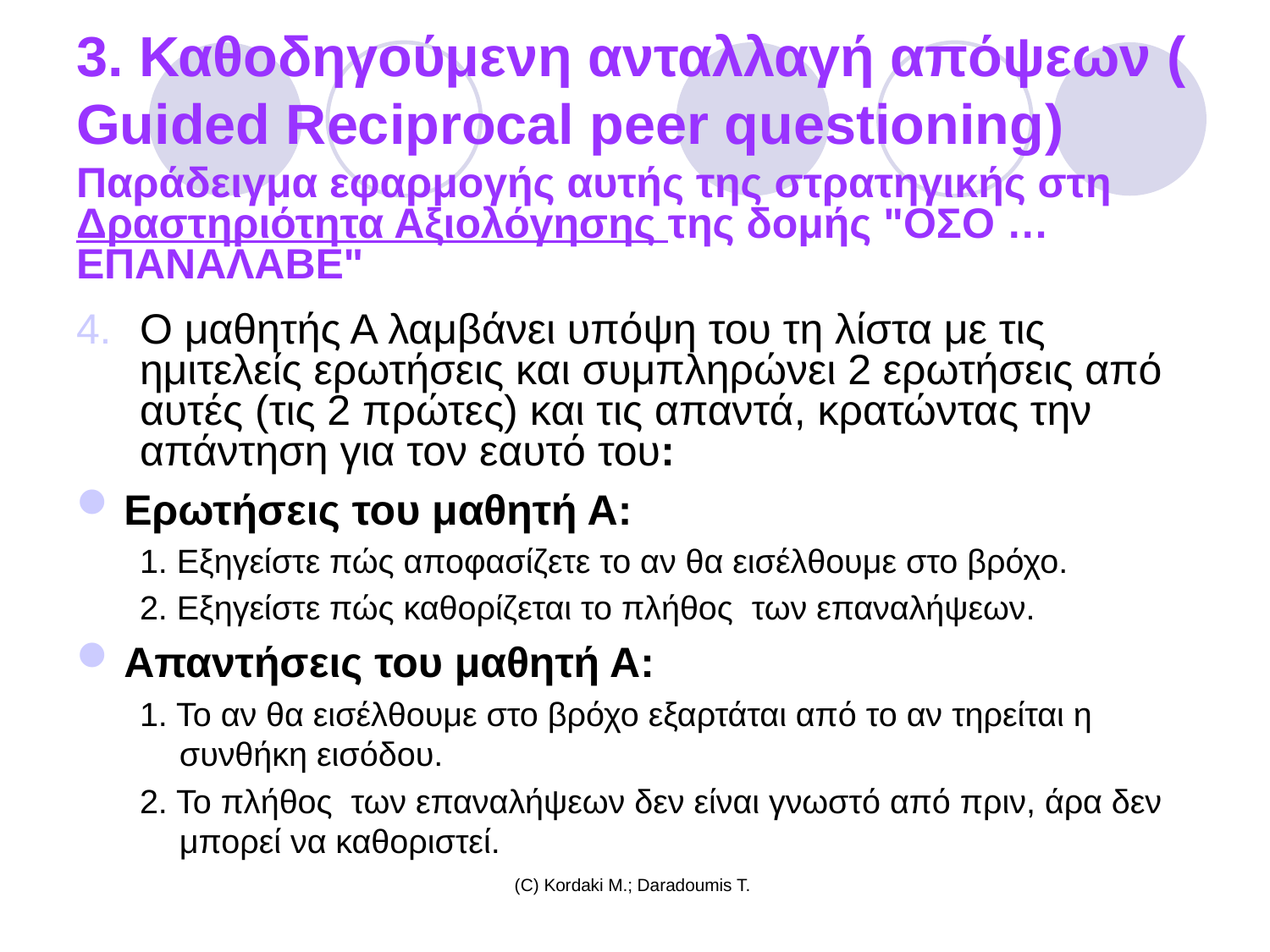

# 3. Καθοδηγούμενη ανταλλαγή απόψεων ( Guided Reciprocal peer questioning)
Παράδειγμα εφαρμογής αυτής της στρατηγικής στη Δραστηριότητα Αξιολόγησης της δομής "ΟΣΟ … ΕΠΑΝΑΛΑΒΕ"

Ο μαθητής Α λαμβάνει υπόψη του τη λίστα με τις ημιτελείς ερωτήσεις και συμπληρώνει 2 ερωτήσεις από αυτές (τις 2 πρώτες) και τις απαντά, κρατώντας την απάντηση για τον εαυτό του:
Ερωτήσεις του μαθητή Α:
1. Εξηγείστε πώς αποφασίζετε το αν θα εισέλθουμε στο βρόχο.
2. Εξηγείστε πώς καθορίζεται το πλήθος  των επαναλήψεων.
Απαντήσεις του μαθητή Α:
1. Το αν θα εισέλθουμε στο βρόχο εξαρτάται από το αν τηρείται η συνθήκη εισόδου.
2. Το πλήθος  των επαναλήψεων δεν είναι γνωστό από πριν, άρα δεν μπορεί να καθοριστεί.

(C) Kordaki M.; Daradoumis T.